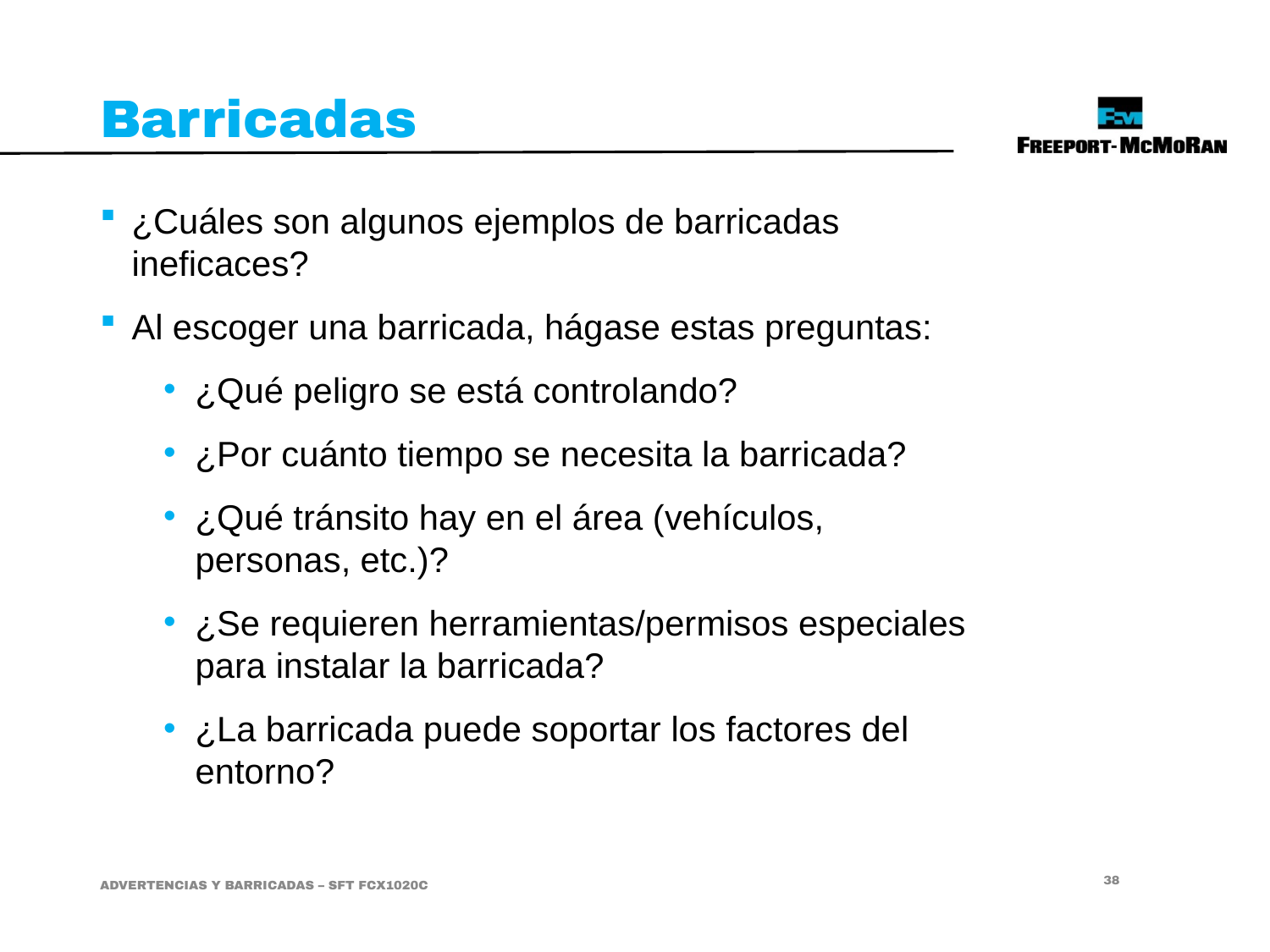

Barricadas
¿Cuáles son algunos ejemplos de barricadas ineficaces?
Al escoger una barricada, hágase estas preguntas:
¿Qué peligro se está controlando?
¿Por cuánto tiempo se necesita la barricada?
¿Qué tránsito hay en el área (vehículos, personas, etc.)?
¿Se requieren herramientas/permisos especiales para instalar la barricada?
¿La barricada puede soportar los factores del entorno?
38
ADVERTENCIAS Y BARRICADAS – SFT FCX1020C